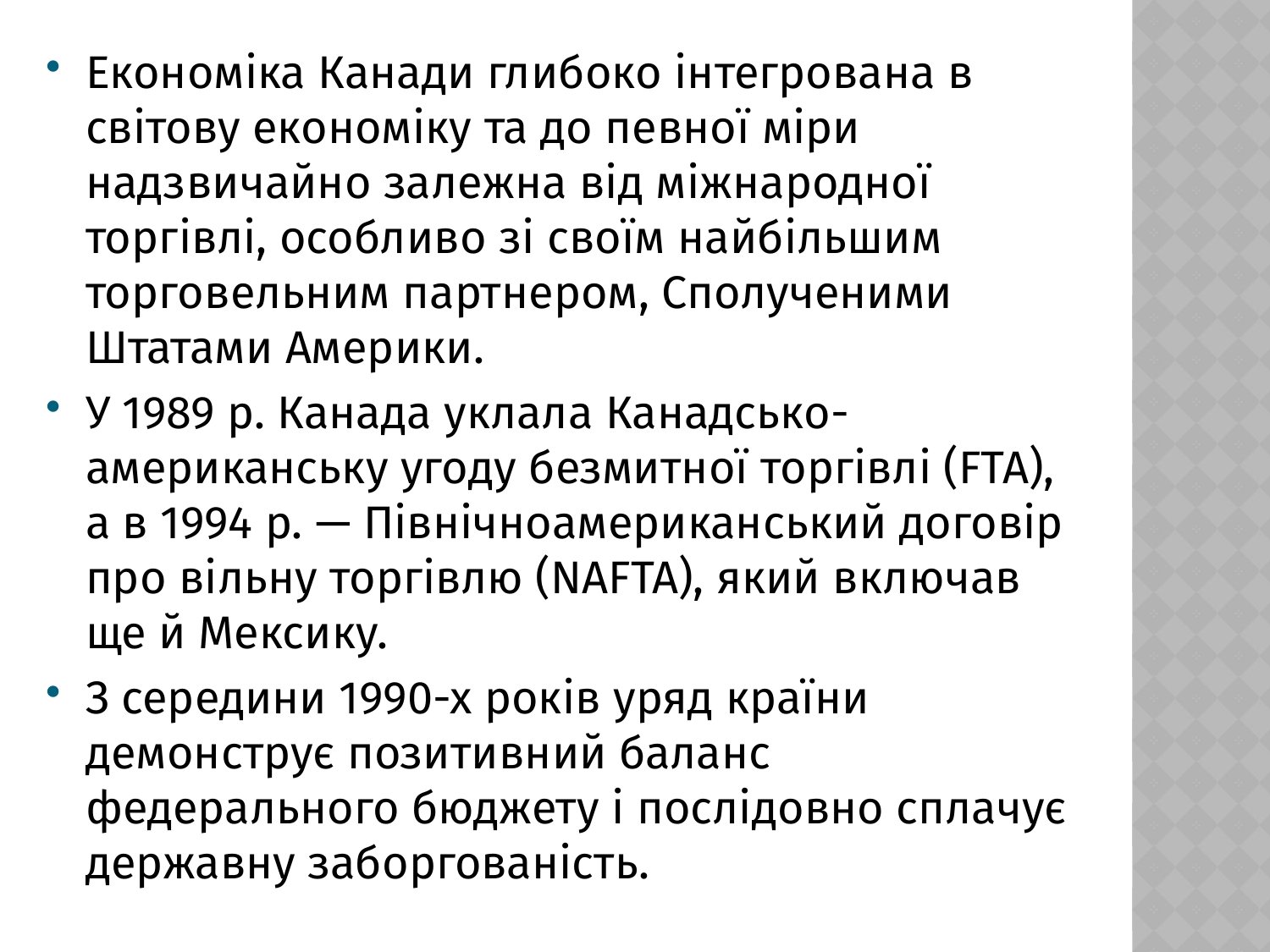

Економіка Канади глибоко інтегрована в світову економіку та до певної міри надзвичайно залежна від міжнародної торгівлі, особливо зі своїм найбільшим торговельним партнером, Сполученими Штатами Америки.
У 1989 р. Канада уклала Канадсько-американську угоду безмитної торгівлі (FTA), а в 1994 р. — Північноамериканський договір про вільну торгівлю (NAFTA), який включав ще й Мексику.
З середини 1990-х років уряд країни демонструє позитивний баланс федерального бюджету і послідовно сплачує державну заборгованість.